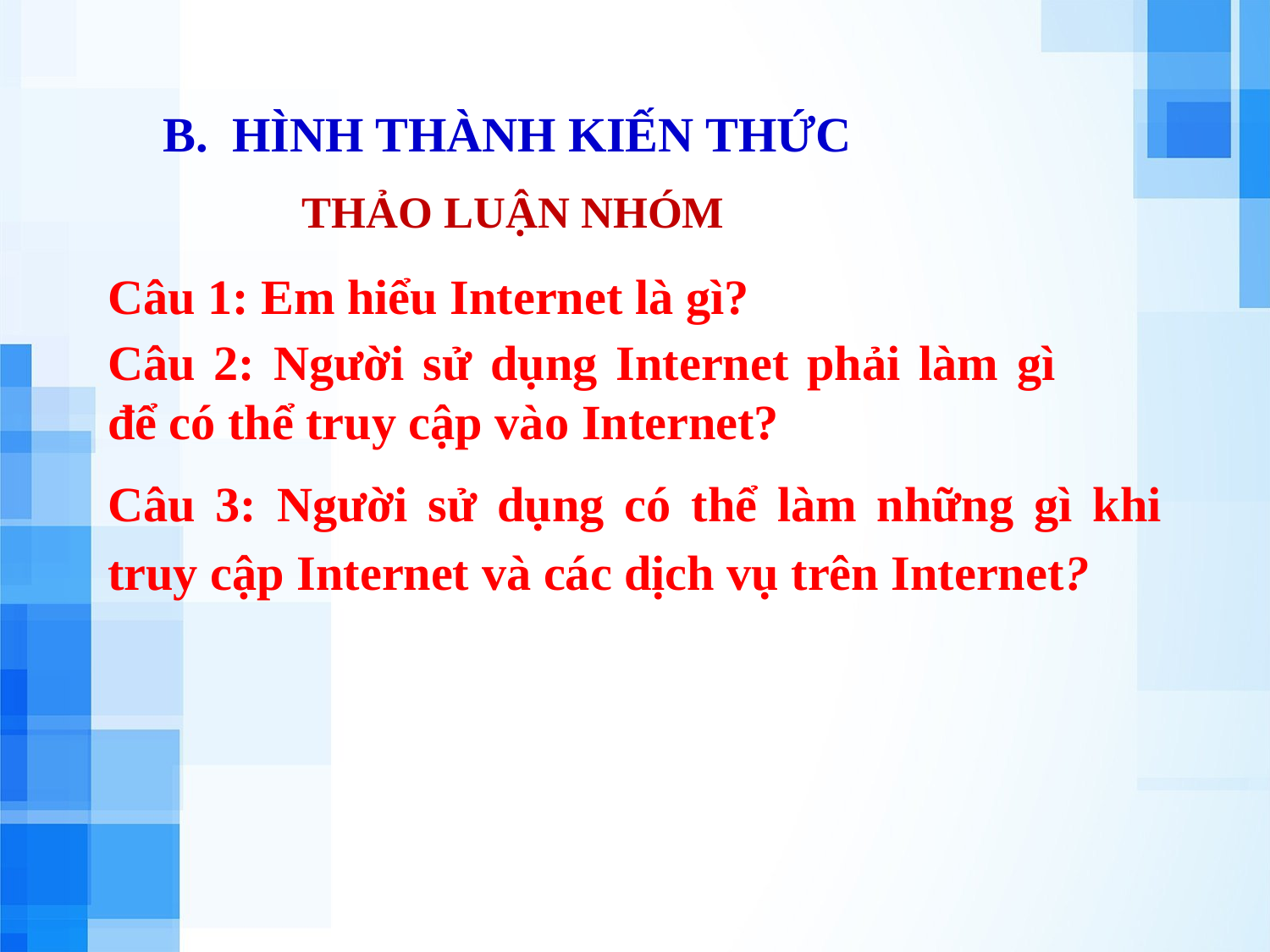

B.  HÌNH THÀNH KIẾN THỨC
# THẢO LUẬN NHÓM
Câu 1: Em hiểu Internet là gì?
Câu 2: Người sử dụng Internet phải làm gì để có thể truy cập vào Internet?
Câu 3: Người sử dụng có thể làm những gì khi truy cập Internet và các dịch vụ trên Internet?